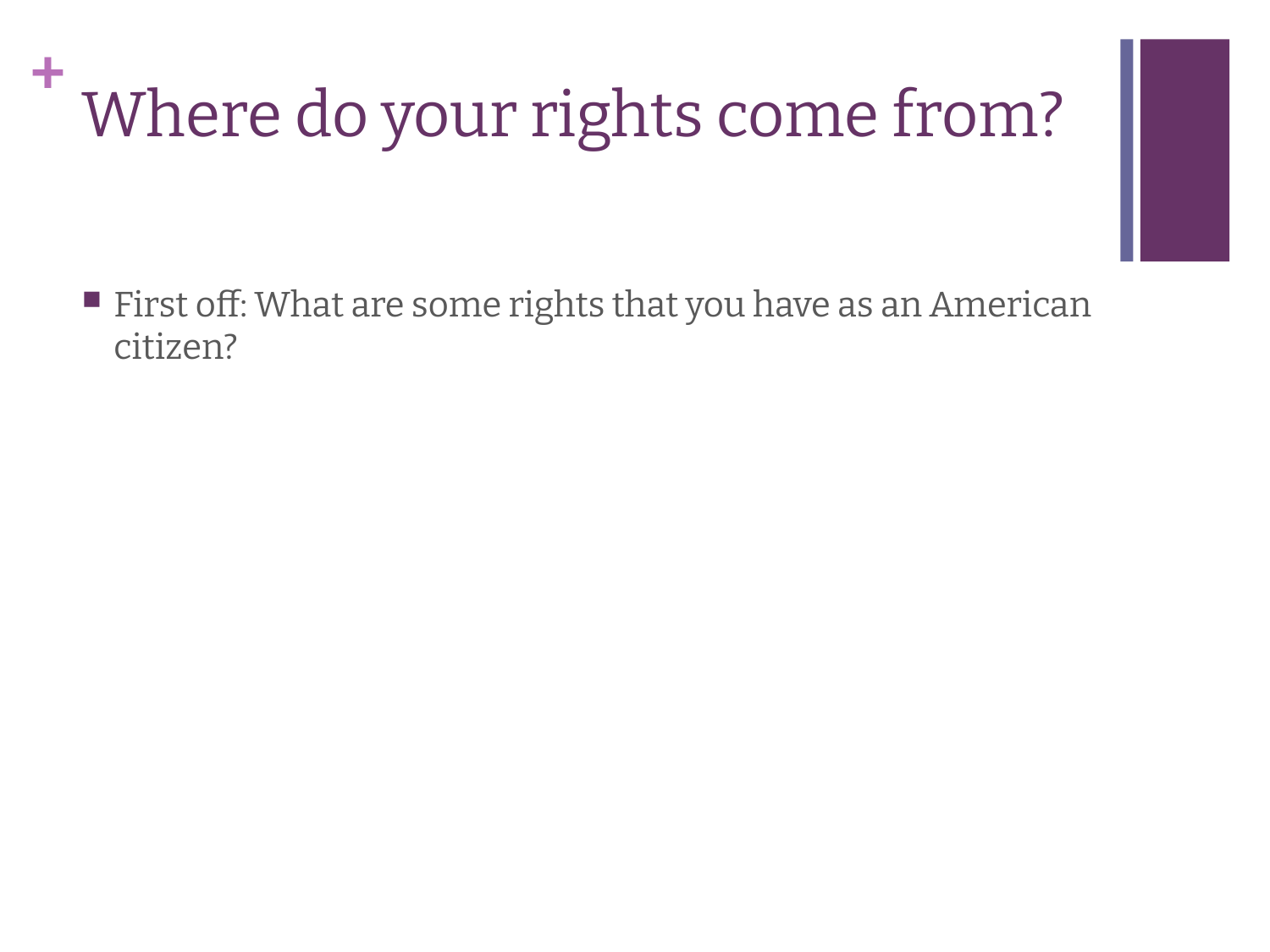

# Where do your rights come from?
First off: What are some rights that you have as an American citizen?